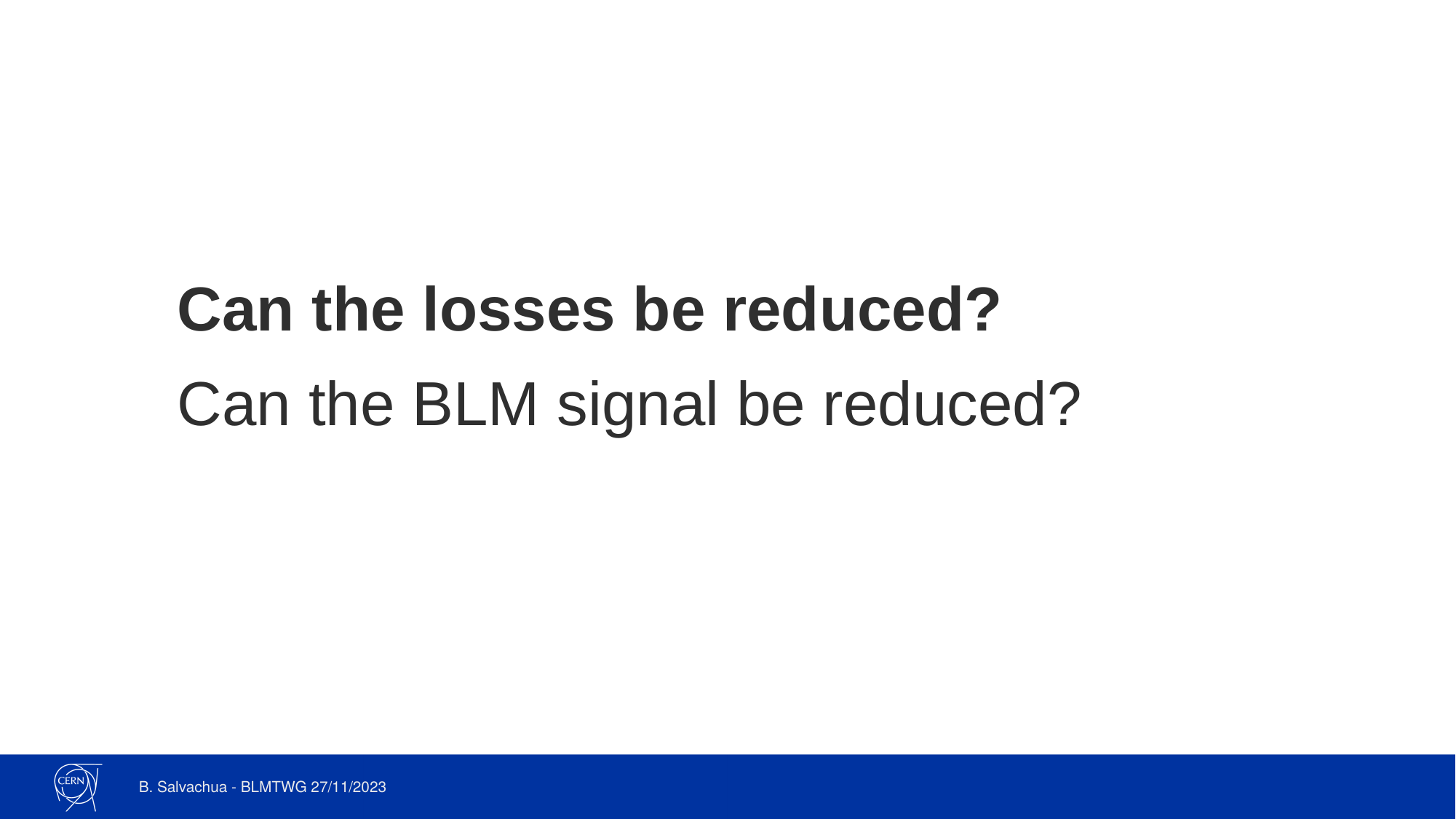

Can the losses be reduced?
Can the BLM signal be reduced?
5